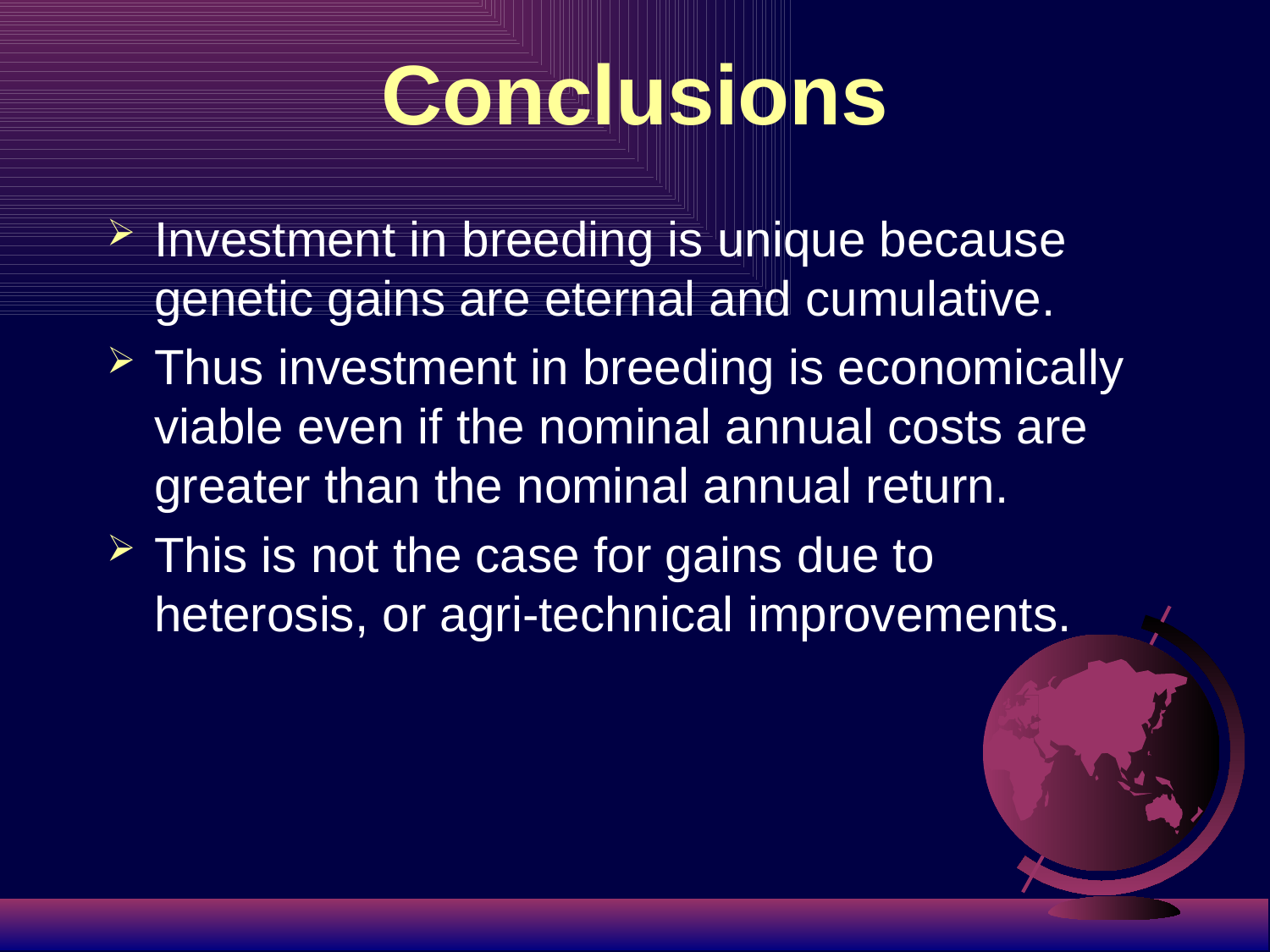

# Conclusions
Investment in breeding is unique because genetic gains are eternal and cumulative.
Thus investment in breeding is economically viable even if the nominal annual costs are greater than the nominal annual return.
This is not the case for gains due to heterosis, or agri-technical improvements.